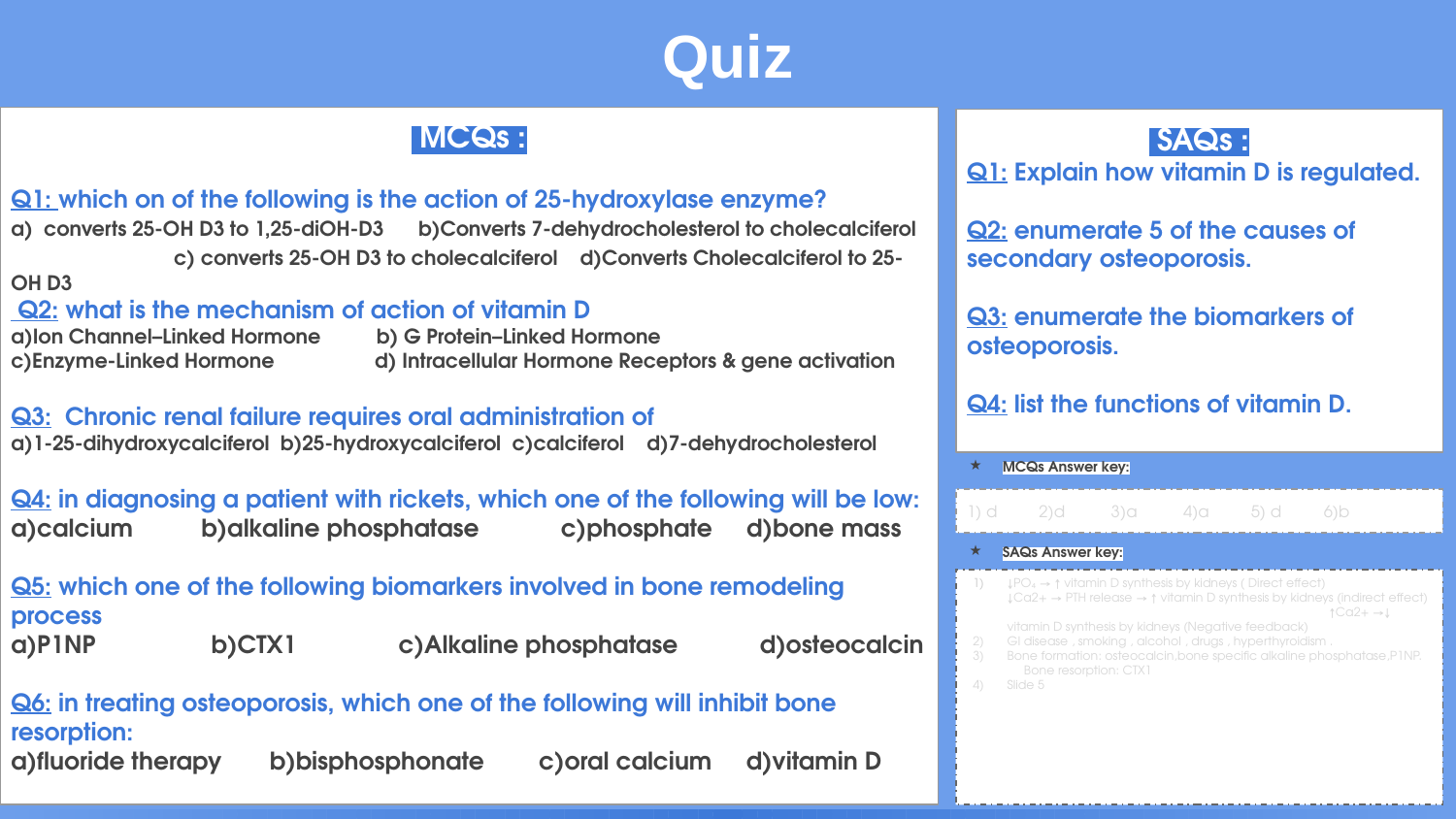

Quiz
 MCQs :

Q1: which on of the following is the action of 25-hydroxylase enzyme?
a)  converts 25-OH D3 to 1,25-diOH-D3      b)Converts 7-dehydrocholesterol to cholecalciferol                          c) converts 25-OH D3 to cholecalciferol    d)Converts Cholecalciferol to 25-OH D3
 Q2: what is the mechanism of action of vitamin D
a)Ion Channel–Linked Hormone          b) G Protein–Linked Hormone                                  c)Enzyme-Linked Hormone                  d) Intracellular Hormone Receptors & gene activation

Q3:  Chronic renal failure requires oral administration of
a)1-25-dihydroxycalciferol  b)25-hydroxycalciferol  c)calciferol    d)7-dehydrocholesterol

Q4: in diagnosing a patient with rickets, which one of the following will be low:
a)calcium          b)alkaline phosphatase            c)phosphate     d)bone mass

Q5: which one of the following biomarkers involved in bone remodeling process
a)P1NP                 b)CTX1               c)Alkaline phosphatase            d)osteocalcin

Q6: in treating osteoporosis, which one of the following will inhibit bone resorption:
a)fluoride therapy       b)bisphosphonate        c)oral calcium     d)vitamin D

 SAQs :
Q1: Explain how vitamin D is regulated.

Q2: enumerate 5 of the causes of secondary osteoporosis.

Q3: enumerate the biomarkers of osteoporosis.

Q4: list the functions of vitamin D.

MCQs Answer key:
1) d         2)d          3)a          4)a         5) d         6)b
SAQs Answer key:
↓PO₄ → ↑ vitamin D synthesis by kidneys ( Direct effect)                                ↓Ca2+ → PTH release → ↑ vitamin D synthesis by kidneys (indirect effect)                                                                                                 ↑Ca2+ →↓ vitamin D synthesis by kidneys (Negative feedback)
GI disease , smoking , alcohol , drugs , hyperthyroidism .
Bone formation: osteocalcin,bone specific alkaline phosphatase,P1NP.        Bone resorption: CTX1
Slide 5